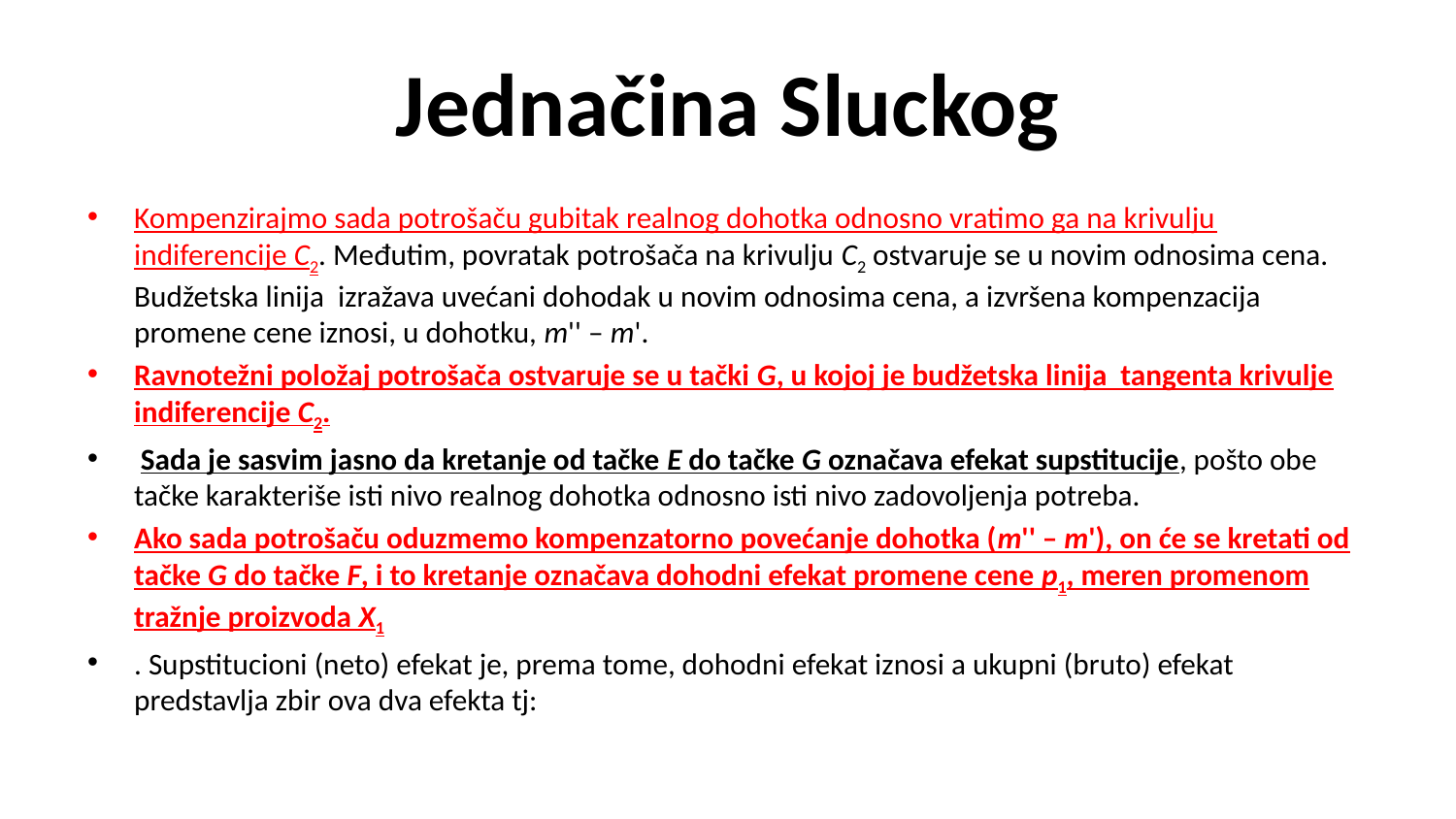

# Jednačina Sluckog
Kompenzirajmo sada potrošaču gubitak realnog dohotka odnosno vratimo ga na krivulju indiferencije C2. Međutim, povratak potrošača na krivulju C2 ostvaruje se u novim odnosima cena. Budžetska linija  izražava uvećani dohodak u novim odnosima cena, a izvršena kompenzacija promene cene iznosi, u dohotku, m'' – m'.
Ravnotežni položaj potrošača ostvaruje se u tački G, u kojoj je budžetska linija  tangenta krivulje indiferencije C2.
 Sada je sasvim jasno da kretanje od tačke E do tačke G označava efekat supstitucije, pošto obe tačke karakteriše isti nivo realnog dohotka odnosno isti nivo zadovoljenja potreba.
Ako sada potrošaču oduzmemo kompenzatorno povećanje dohotka (m'' – m'), on će se kretati od tačke G do tačke F, i to kretanje označava dohodni efekat promene cene p1, meren promenom tražnje proizvoda X1
. Supstitucioni (neto) efekat je, prema tome, dohodni efekat iznosi a ukupni (bruto) efekat predstavlja zbir ova dva efekta tj: